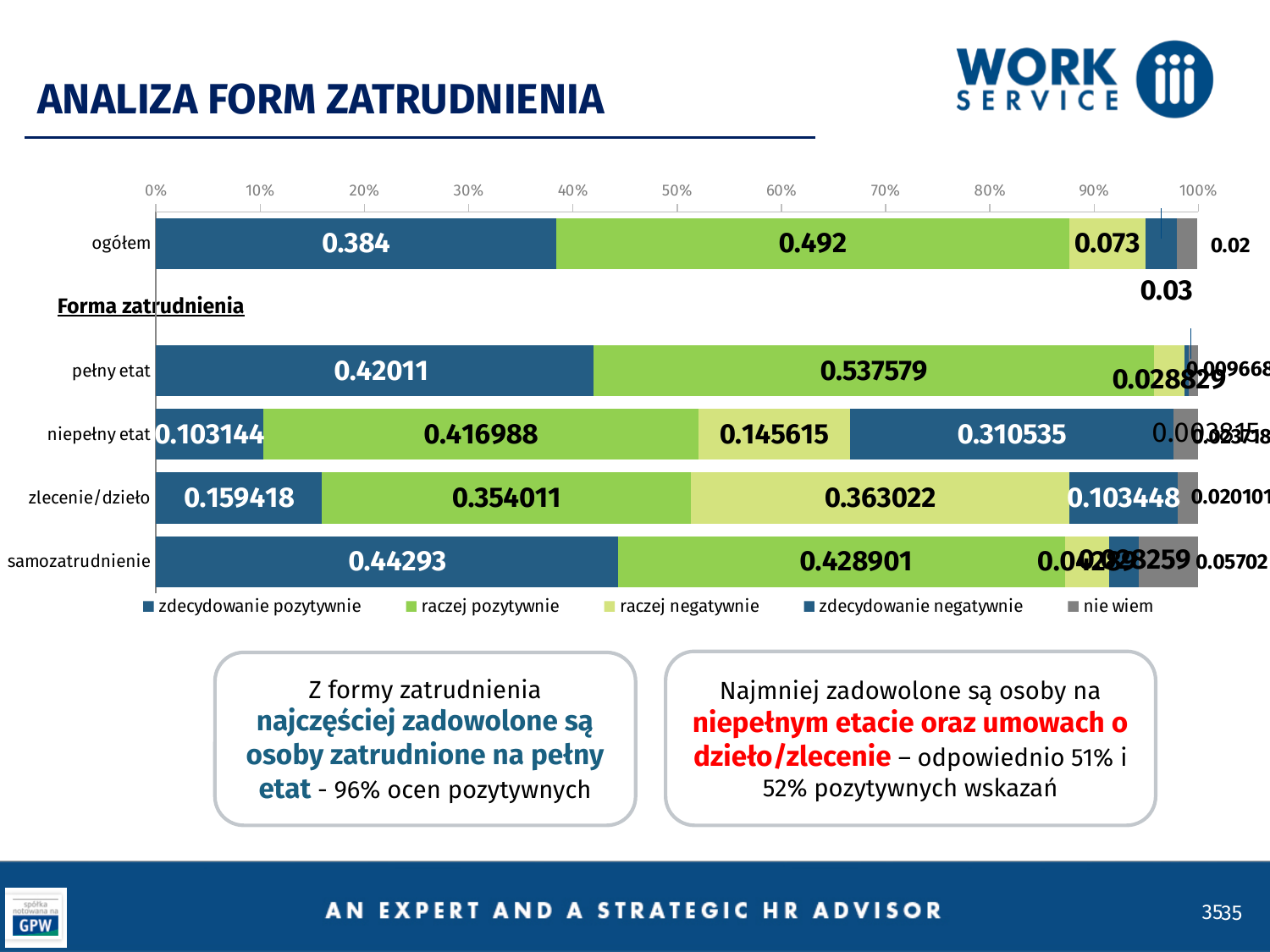

ANALIZA FORM ZATRUDNIENIA

### Chart

| Category | zdecydowanie pozytywnie | raczej pozytywnie | raczej negatywnie | zdecydowanie negatywnie | nie wiem |
|---|---|---|---|---|---|
| ogółem | 0.384 | 0.492 | 0.073 | 0.03 | 0.02 |
|      | None | None | None | None | None |
| pełny etat | 0.42011 | 0.537579 | 0.028829 | 0.003815 | 0.009668 |
| niepełny etat | 0.103144 | 0.416988 | 0.145615 | 0.310535 | 0.023718 |
| zlecenie/dzieło | 0.159418 | 0.354011 | 0.363022 | 0.103448 | 0.020101 |
| samozatrudnienie | 0.44293 | 0.428901 | 0.04289 | 0.028259 | 0.05702 |
Forma zatrudnienia
Najmniej zadowolone są osoby na niepełnym etacie oraz umowach o dzieło/zlecenie – odpowiednio 51% i 52% pozytywnych wskazań
Z formy zatrudnienia najczęściej zadowolone są osoby zatrudnione na pełny etat - 96% ocen pozytywnych
35
35